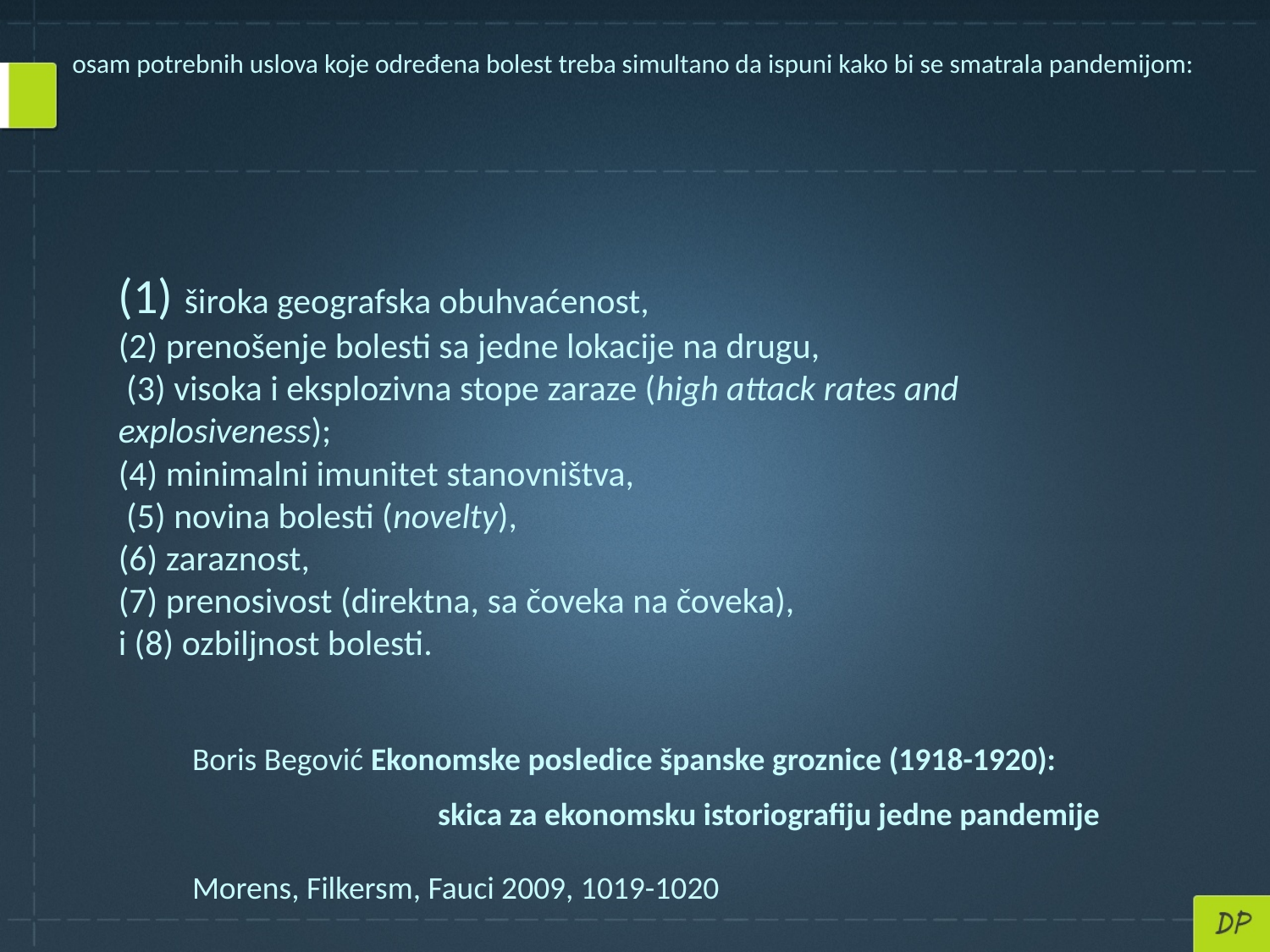

# osam potrebnih uslova koje određena bolest treba simultano da ispuni kako bi se smatrala pandemijom:
(1) široka geografska obuhvaćenost,
(2) prenošenje bolesti sa jedne lokacije na drugu,
 (3) visoka i eksplozivna stope zaraze (high attack rates and explosiveness);
(4) minimalni imunitet stanovništva,
 (5) novina bolesti (novelty),
(6) zaraznost,
(7) prenosivost (direktna, sa čoveka na čoveka),
i (8) ozbiljnost bolesti.

Boris Begović Ekonomske posledice španske groznice (1918-1920):
skica za ekonomsku istoriografiju jedne pandemije
Morens, Filkersm, Fauci 2009, 1019-1020